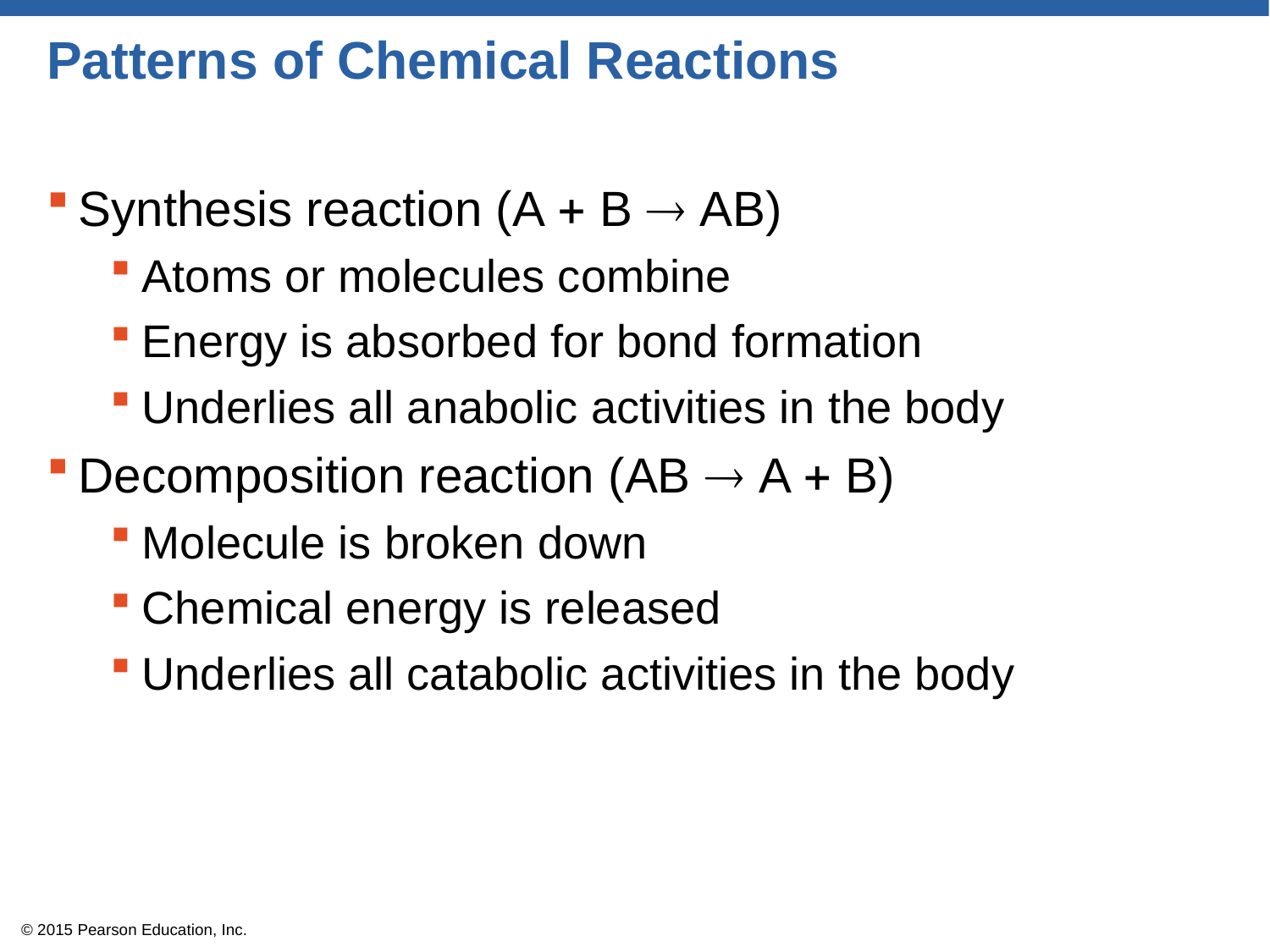

# Patterns of Chemical Reactions
Synthesis reaction (A + B → AB)
Atoms or molecules combine
Energy is absorbed for bond formation
Underlies all anabolic activities in the body
Decomposition reaction (AB → A + B)
Molecule is broken down
Chemical energy is released
Underlies all catabolic activities in the body
© 2015 Pearson Education, Inc.